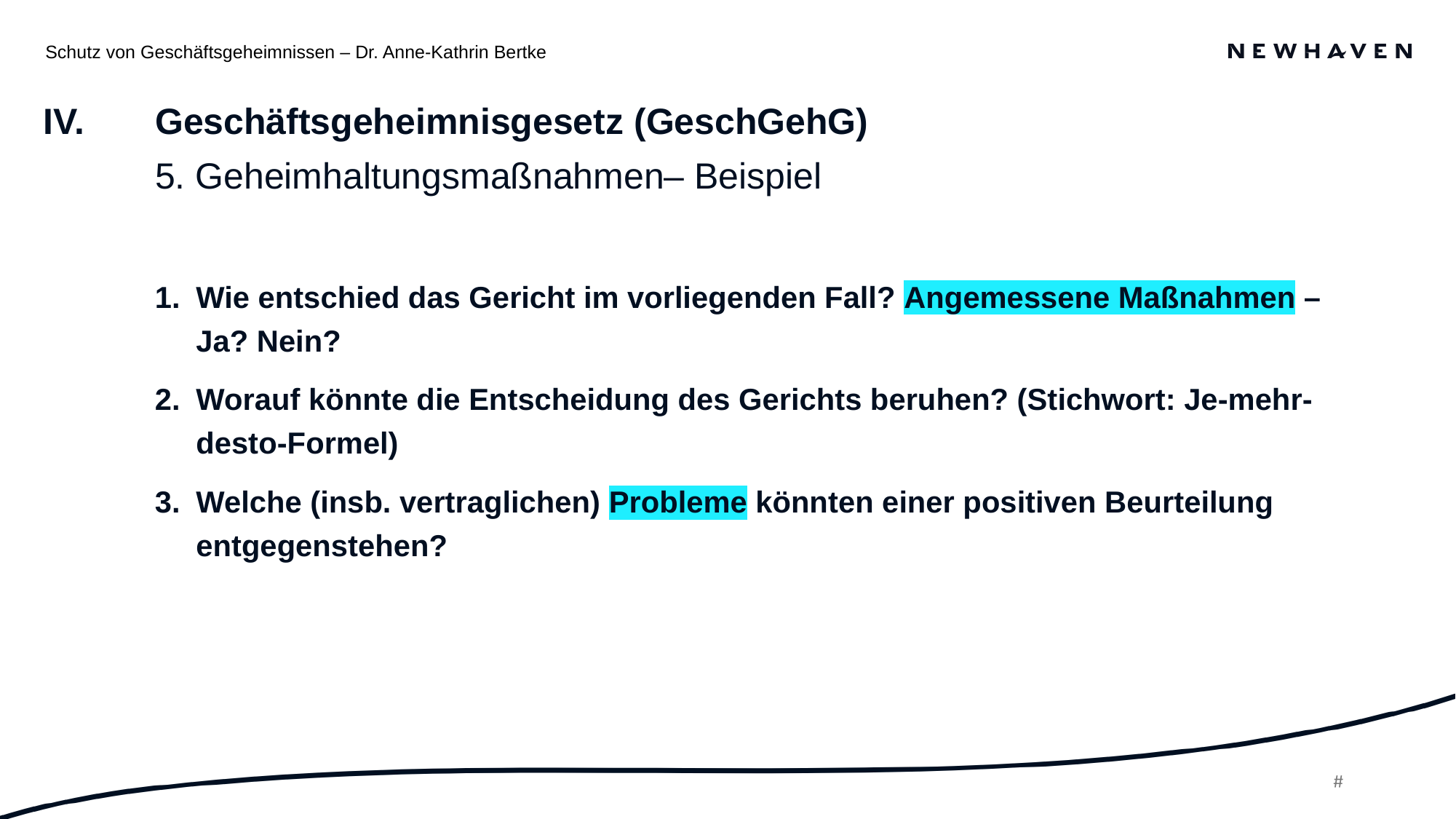

Schutz von Geschäftsgeheimnissen – Dr. Anne-Kathrin Bertke

Geschäftsgeheimnisgesetz (GeschGehG)
5. Geheimhaltungsmaßnahmen– Beispiel
IV.

Wie entschied das Gericht im vorliegenden Fall? Angemessene Maßnahmen – Ja? Nein?
Worauf könnte die Entscheidung des Gerichts beruhen? (Stichwort: Je-mehr-desto-Formel)
Welche (insb. vertraglichen) Probleme könnten einer positiven Beurteilung entgegenstehen?
18